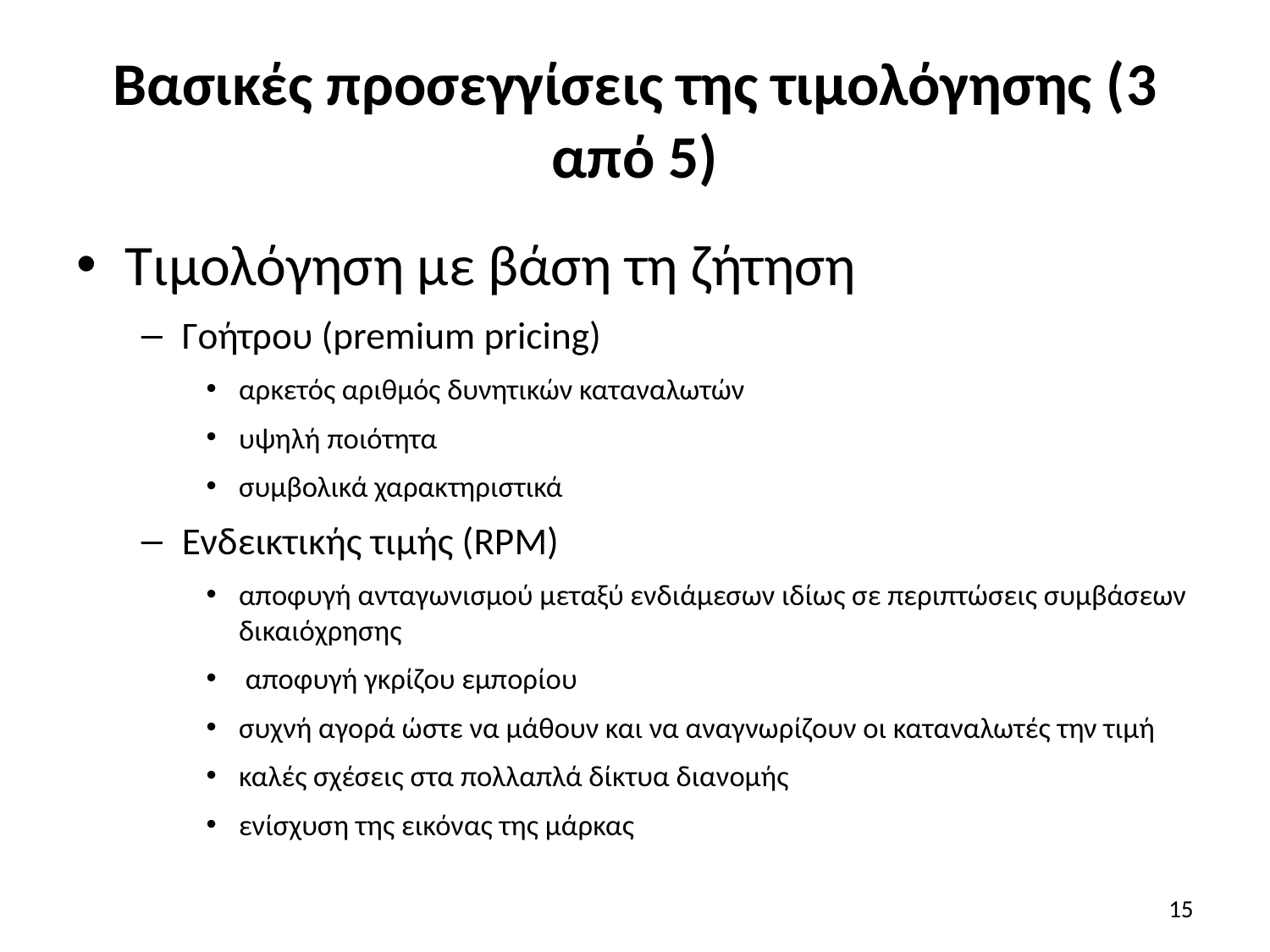

# Βασικές προσεγγίσεις της τιμολόγησης (3 από 5)
Τιμολόγηση με βάση τη ζήτηση
Γοήτρου (premium pricing)
αρκετός αριθμός δυνητικών καταναλωτών
υψηλή ποιότητα
συμβολικά χαρακτηριστικά
Ενδεικτικής τιμής (RPM)
αποφυγή ανταγωνισμού μεταξύ ενδιάμεσων ιδίως σε περιπτώσεις συμβάσεων δικαιόχρησης
 αποφυγή γκρίζου εμπορίου
συχνή αγορά ώστε να μάθουν και να αναγνωρίζουν οι καταναλωτές την τιμή
καλές σχέσεις στα πολλαπλά δίκτυα διανομής
ενίσχυση της εικόνας της μάρκας
15